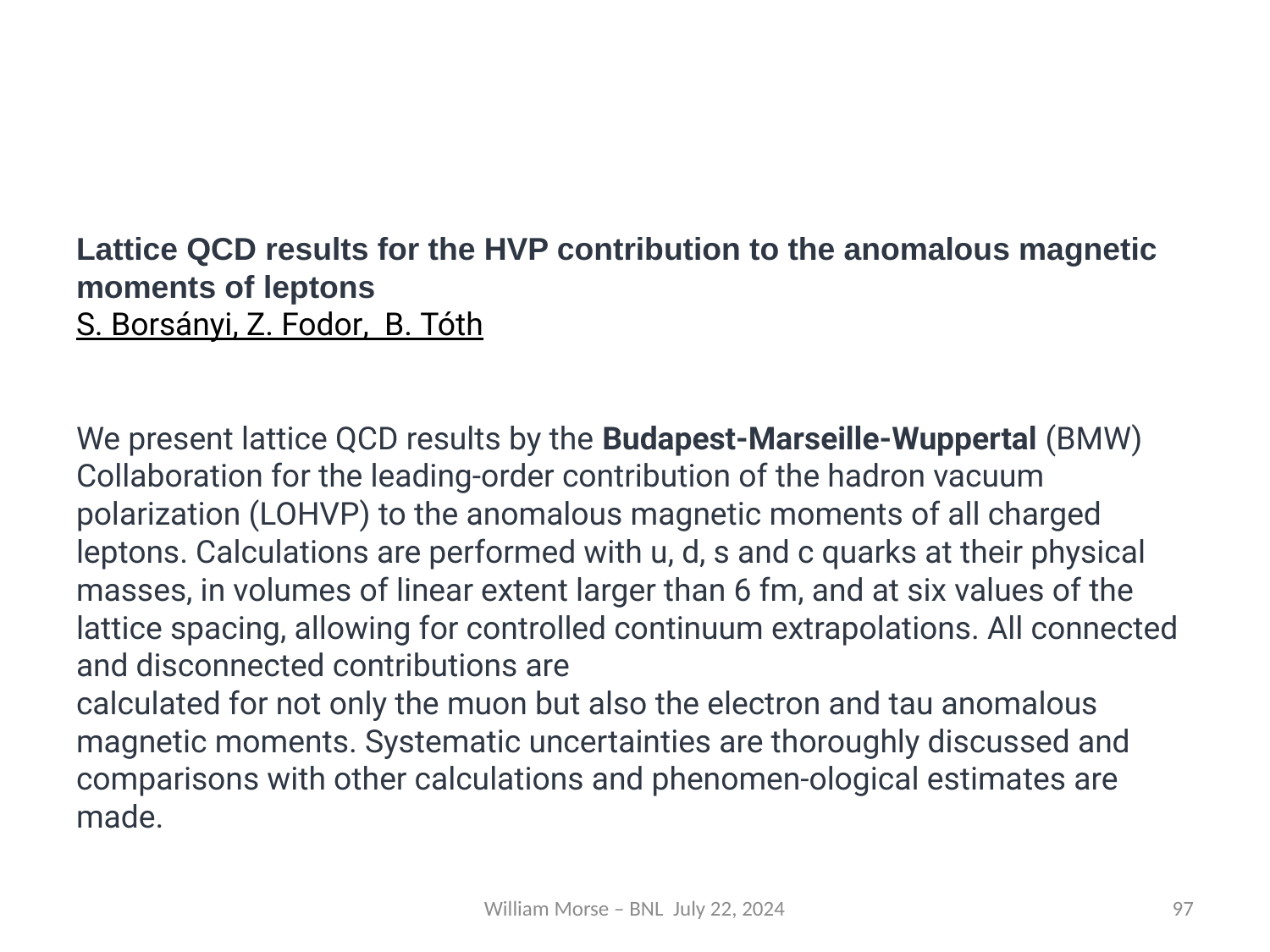

#
Lattice QCD results for the HVP contribution to the anomalous magnetic moments of leptons
S. Borsányi, Z. Fodor,  B. Tóth

We present lattice QCD results by the Budapest-Marseille-Wuppertal (BMW) Collaboration for the leading-order contribution of the hadron vacuum polarization (LOHVP) to the anomalous magnetic moments of all charged leptons. Calculations are performed with u, d, s and c quarks at their physical masses, in volumes of linear extent larger than 6 fm, and at six values of the lattice spacing, allowing for controlled continuum extrapolations. All connected and disconnected contributions are
calculated for not only the muon but also the electron and tau anomalous magnetic moments. Systematic uncertainties are thoroughly discussed and comparisons with other calculations and phenomen-ological estimates are made.

William Morse – BNL  July 22, 2024
97